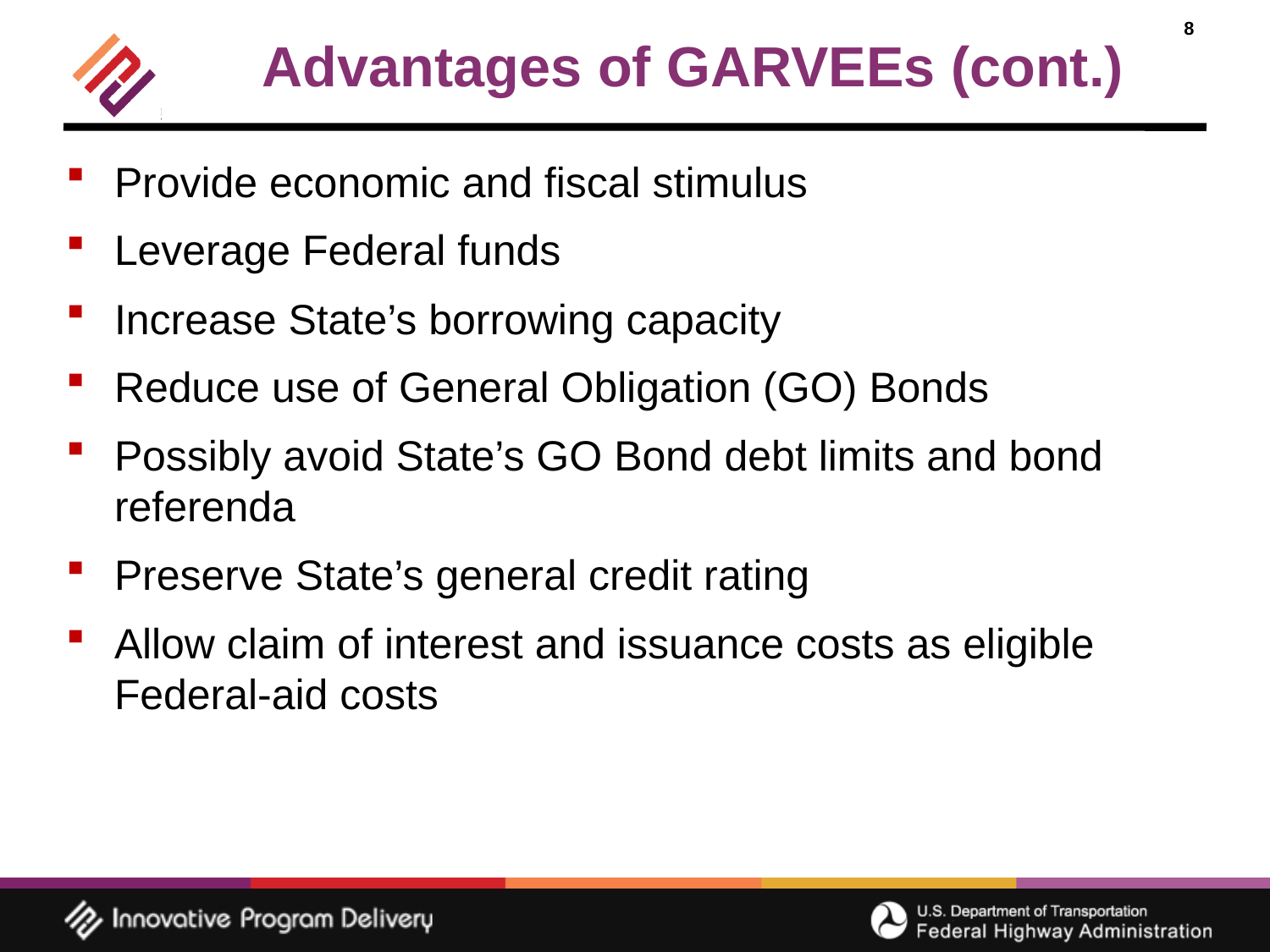

Advantages of GARVEEs (cont.)
Provide economic and fiscal stimulus
Leverage Federal funds
Increase State’s borrowing capacity
Reduce use of General Obligation (GO) Bonds
Possibly avoid State’s GO Bond debt limits and bond referenda
Preserve State’s general credit rating
Allow claim of interest and issuance costs as eligible Federal-aid costs